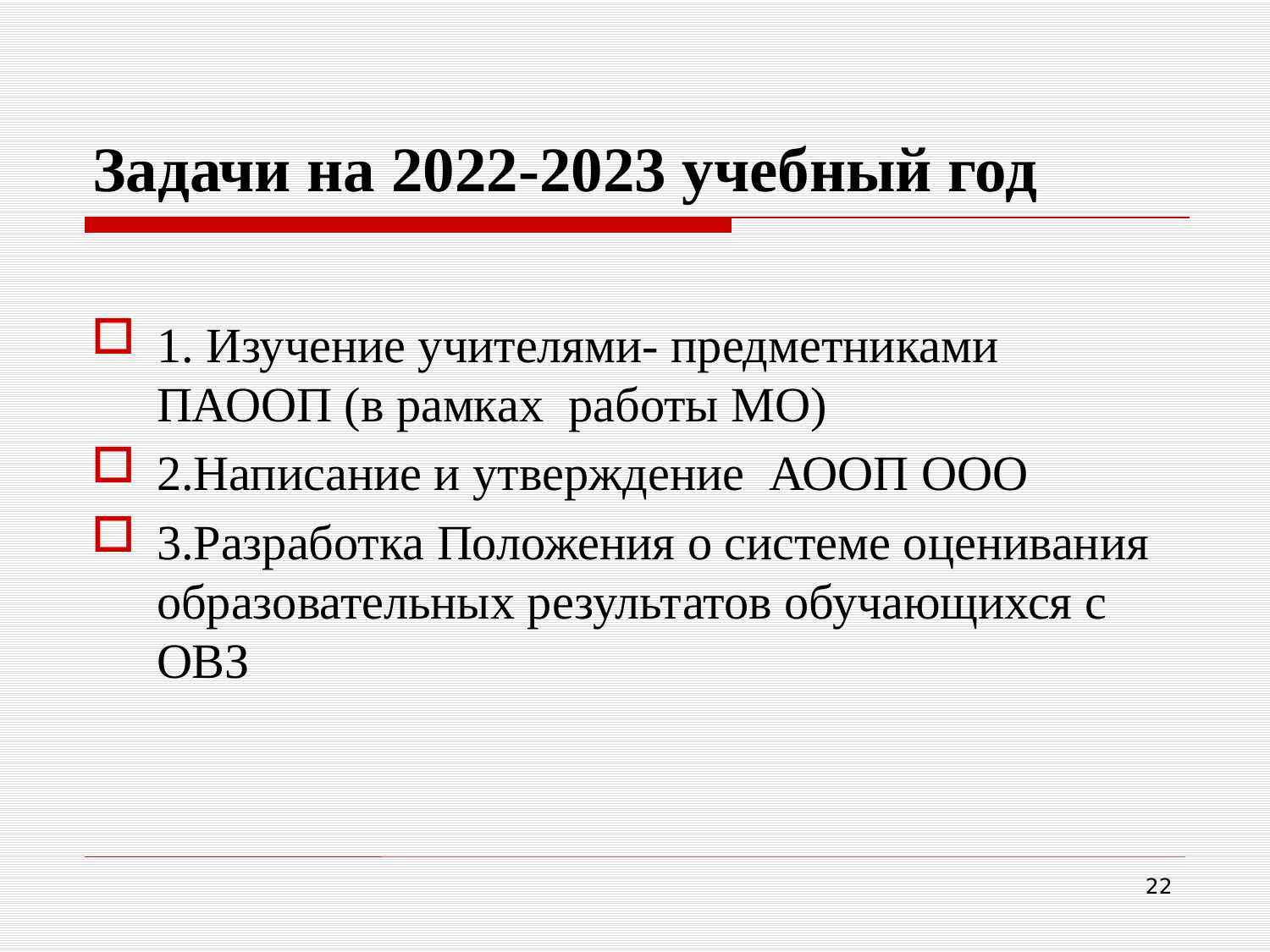

# Задачи на 2022-2023 учебный год
1. Изучение учителями- предметниками ПАООП (в рамках  работы МО)
2.Написание и утверждение  АООП ООО
3.Разработка Положения о системе оценивания образовательных результатов обучающихся с ОВЗ
22